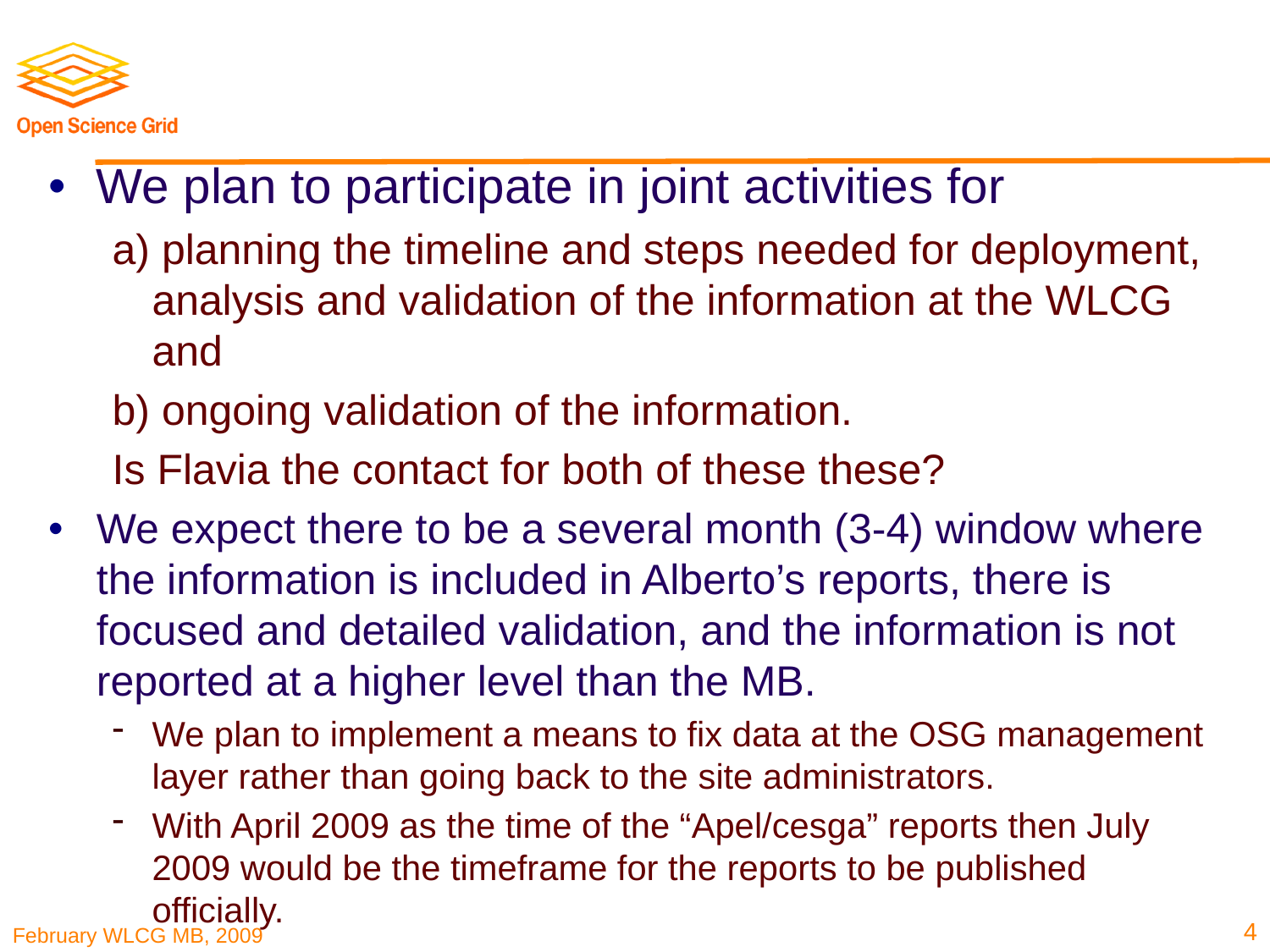

We plan to participate in joint activities for
a) planning the timeline and steps needed for deployment, analysis and validation of the information at the WLCG and
b) ongoing validation of the information.
Is Flavia the contact for both of these these?
We expect there to be a several month (3-4) window where the information is included in Alberto’s reports, there is focused and detailed validation, and the information is not reported at a higher level than the MB.
We plan to implement a means to fix data at the OSG management layer rather than going back to the site administrators.
With April 2009 as the time of the “Apel/cesga” reports then July 2009 would be the timeframe for the reports to be published officially.

4